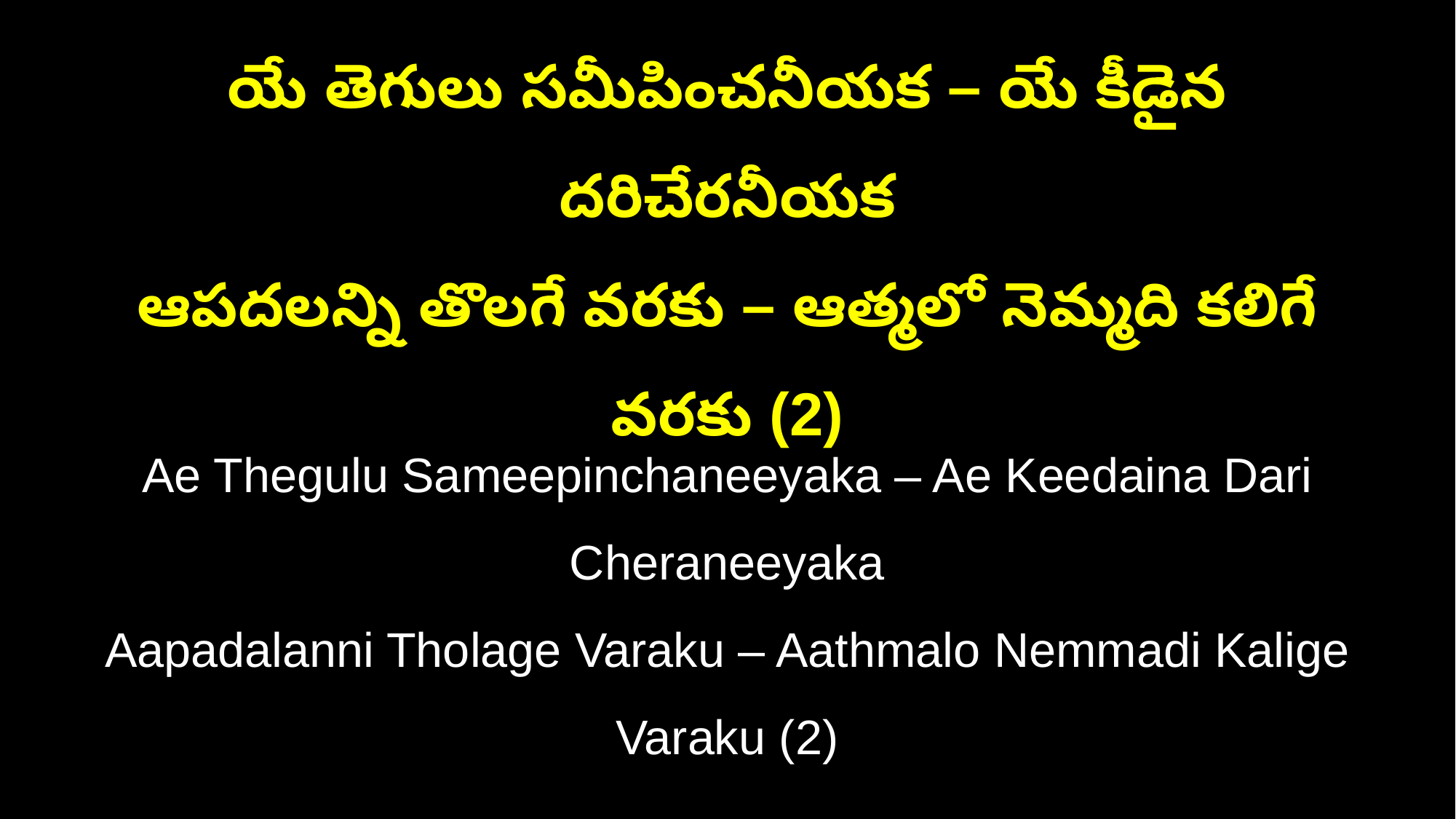

యే తెగులు సమీపించనీయక – యే కీడైన దరిచేరనీయక
ఆపదలన్ని తొలగే వరకు – ఆత్మలో నెమ్మది కలిగే వరకు (2)
Ae Thegulu Sameepinchaneeyaka – Ae Keedaina Dari Cheraneeyaka
Aapadalanni Tholage Varaku – Aathmalo Nemmadi Kalige Varaku (2)